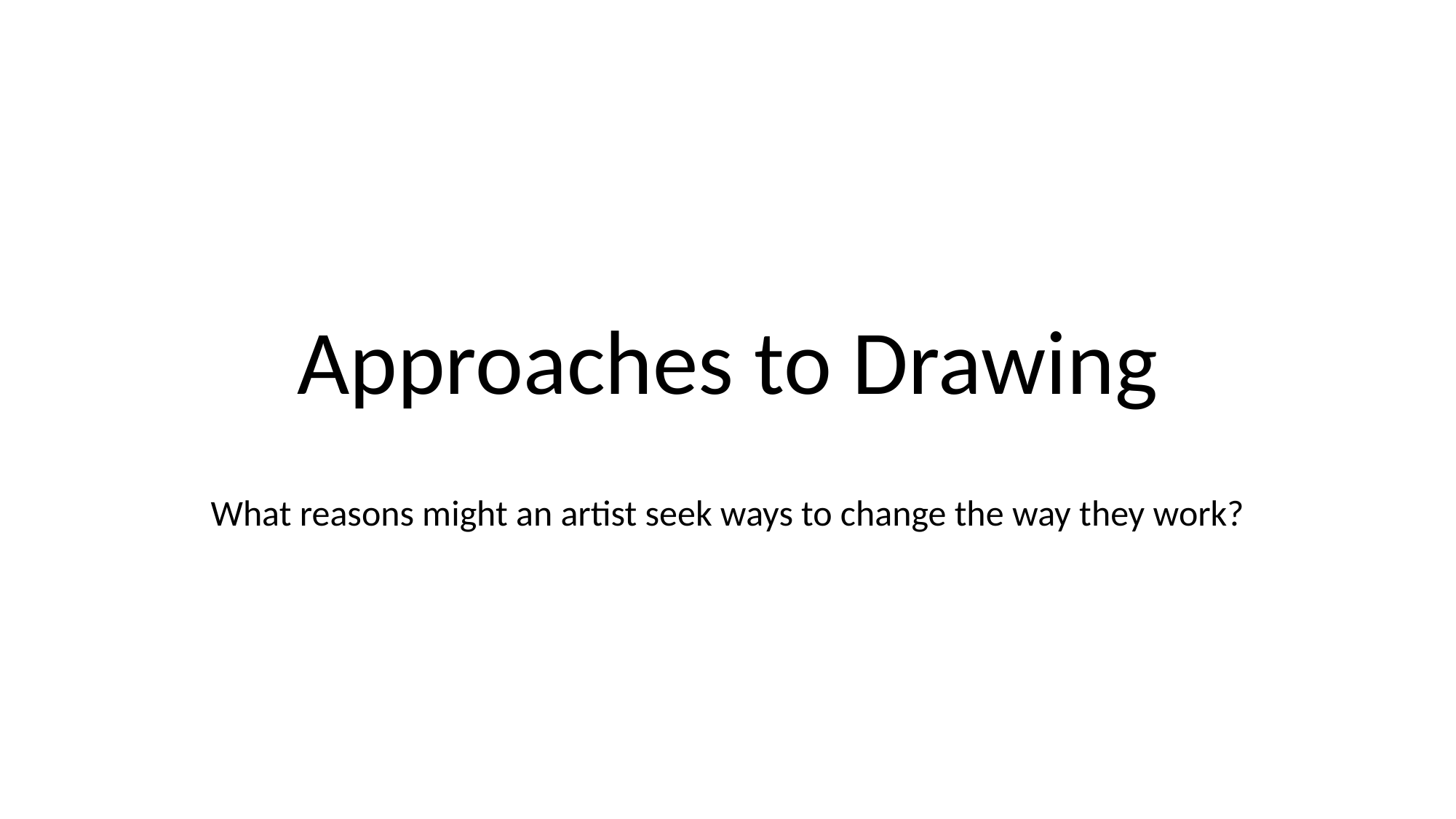

# Approaches to Drawing

What reasons might an artist seek ways to change the way they work?